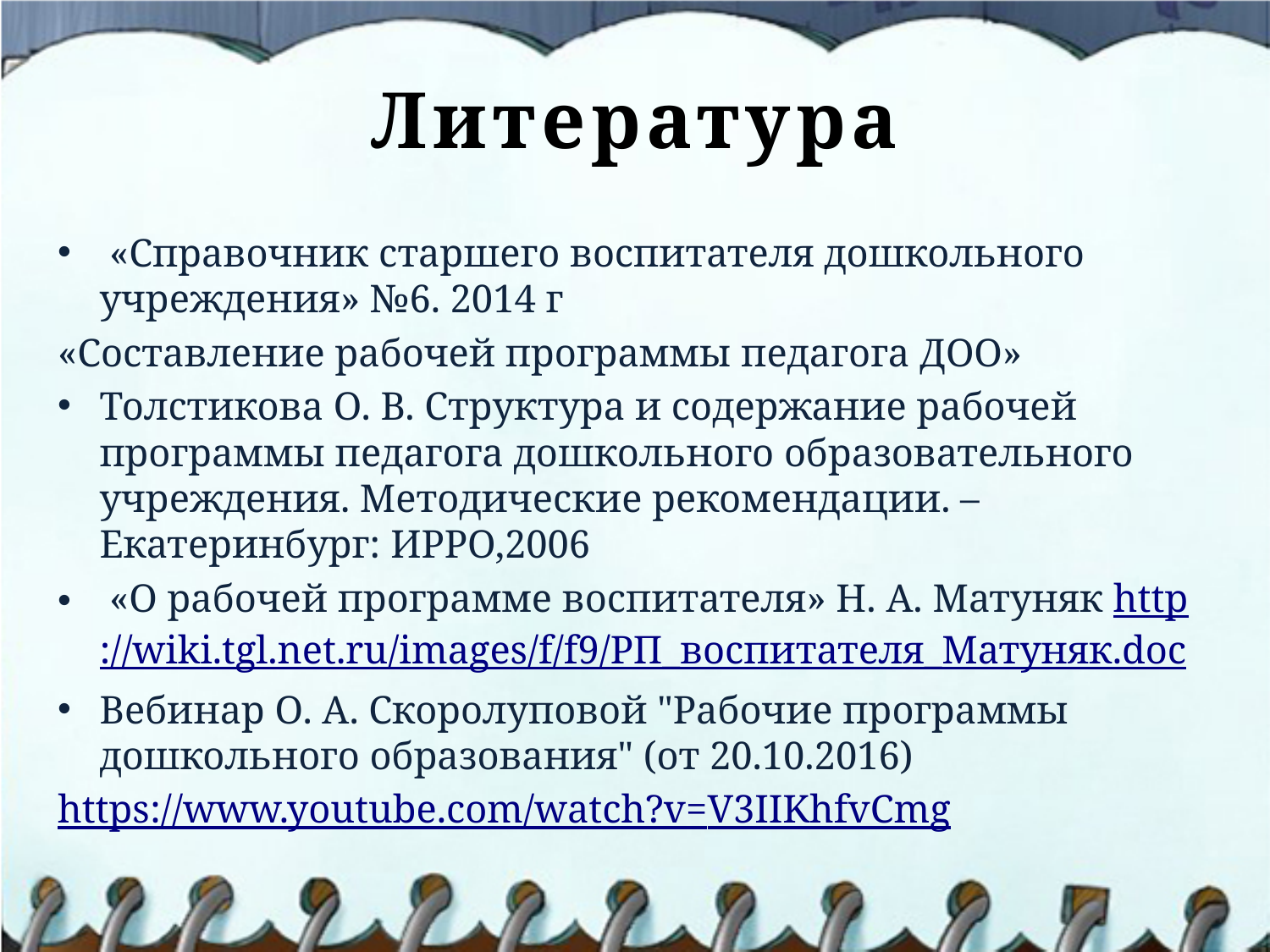

# Литература
 «Справочник старшего воспитателя дошкольного учреждения» №6. 2014 г
«Составление рабочей программы педагога ДОО»
Толстикова О. В. Структура и содержание рабочей программы педагога дошкольного образовательного учреждения. Методические рекомендации. –Екатеринбург: ИРРО,2006
 «О рабочей программе воспитателя» Н. А. Матуняк http://wiki.tgl.net.ru/images/f/f9/РП_воспитателя_Матуняк.doc
Вебинар О. А. Скоролуповой "Рабочие программы дошкольного образования" (от 20.10.2016)
https://www.youtube.com/watch?v=V3IIKhfvCmg